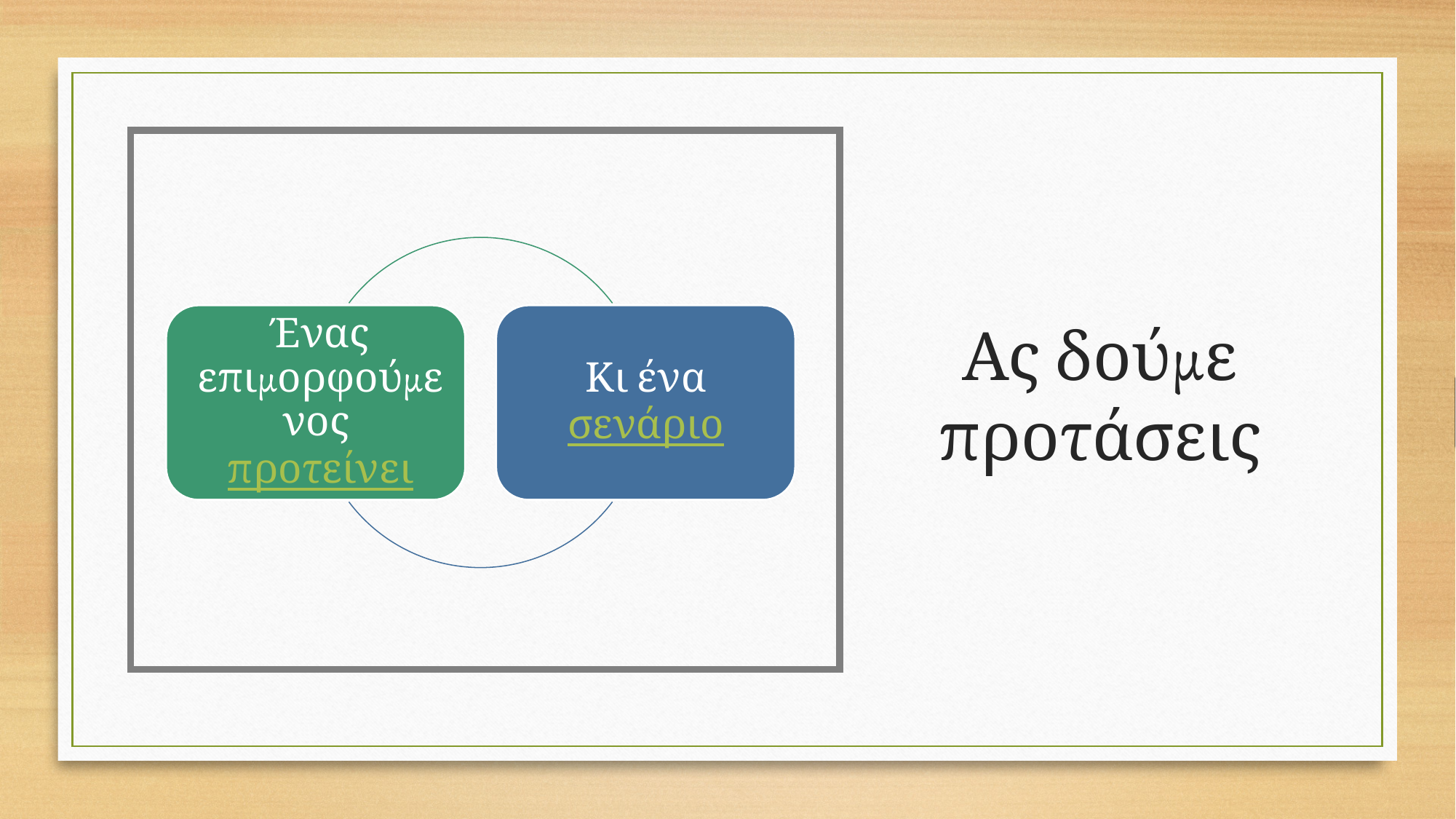

# Ας δούμε προτάσεις

Ένας επιμορφούμενος προτείνει
Κι ένα σενάριο